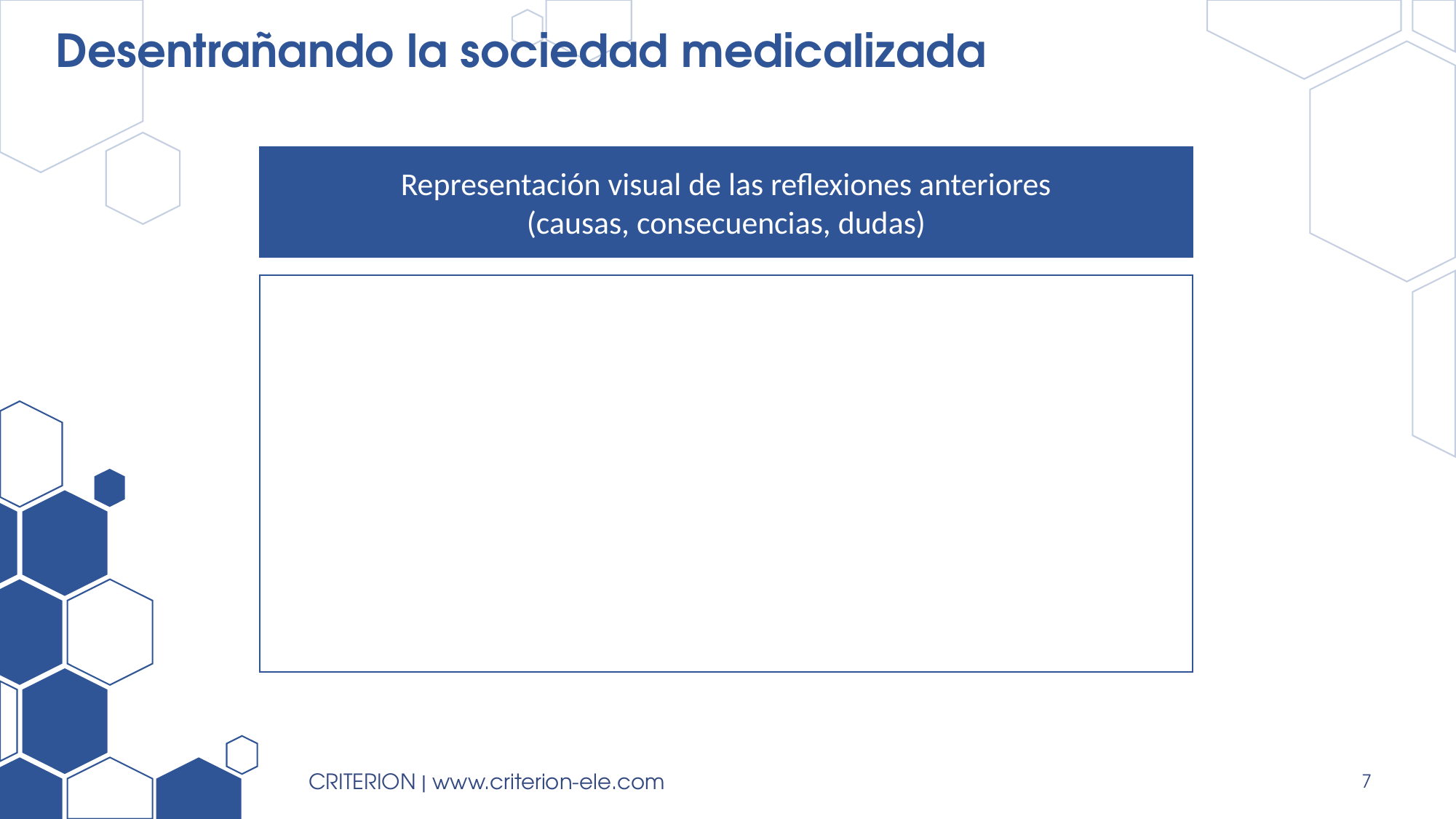

# Desentrañando la sociedad medicalizada
Representación visual de las reflexiones anteriores
(causas, consecuencias, dudas)

CRITERION | www.criterion-ele.com
7